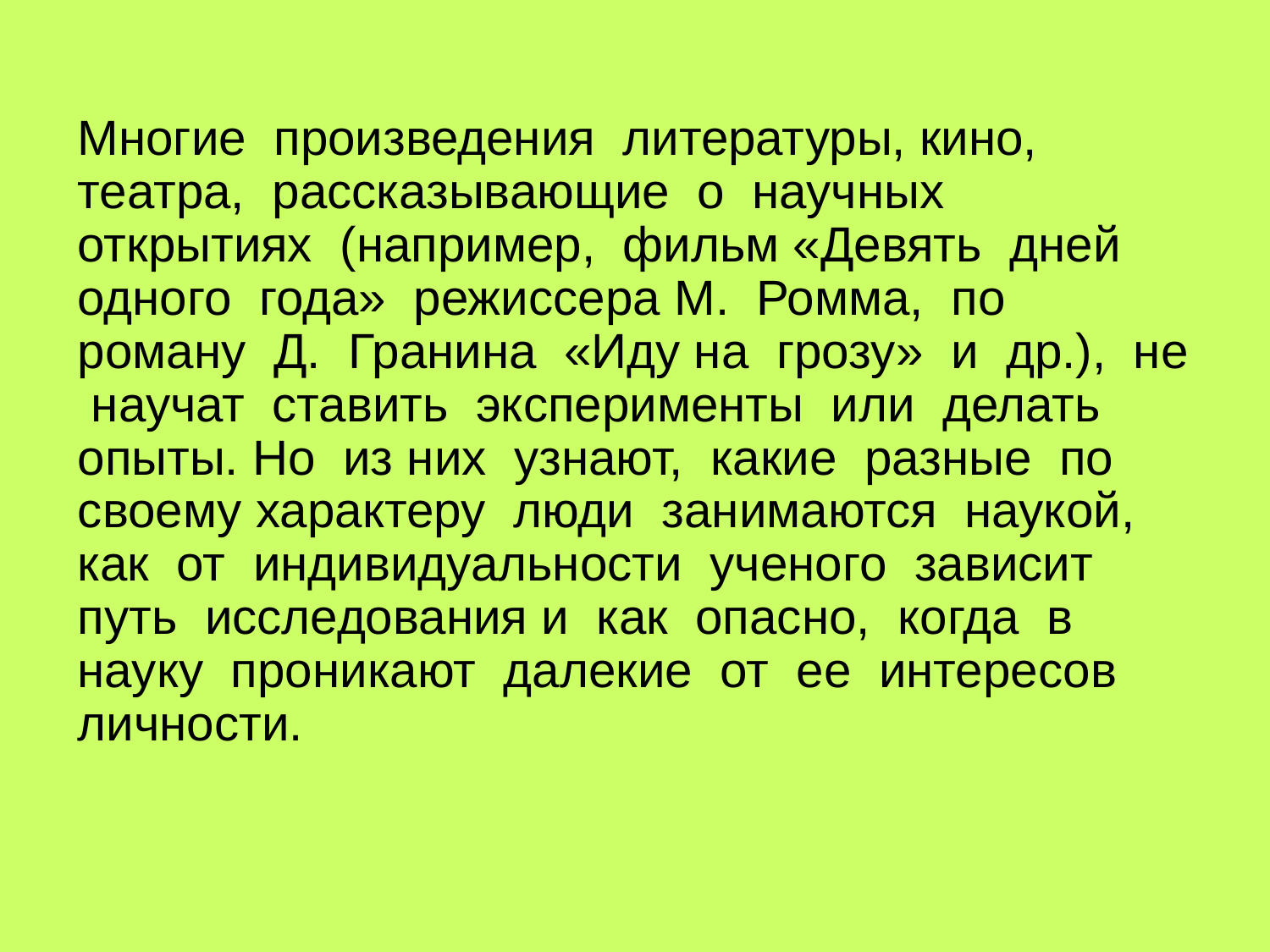

Многие  произведения  литературы, кино,  театра,  рассказывающие  о  научных  открытиях  (например,  фильм «Девять  дней  одного  года»  режиссера М.  Ромма,  по  роману  Д.  Гранина  «Иду на  грозу»  и  др.),  не  научат  ставить  эксперименты  или  делать  опыты. Но  из них  узнают,  какие  разные  по  своему характеру  люди  занимаются  наукой, как  от  индивидуальности  ученого  зависит  путь  исследования и  как  опасно,  когда  в  науку  проникают  далекие  от  ее  интересов  личности.